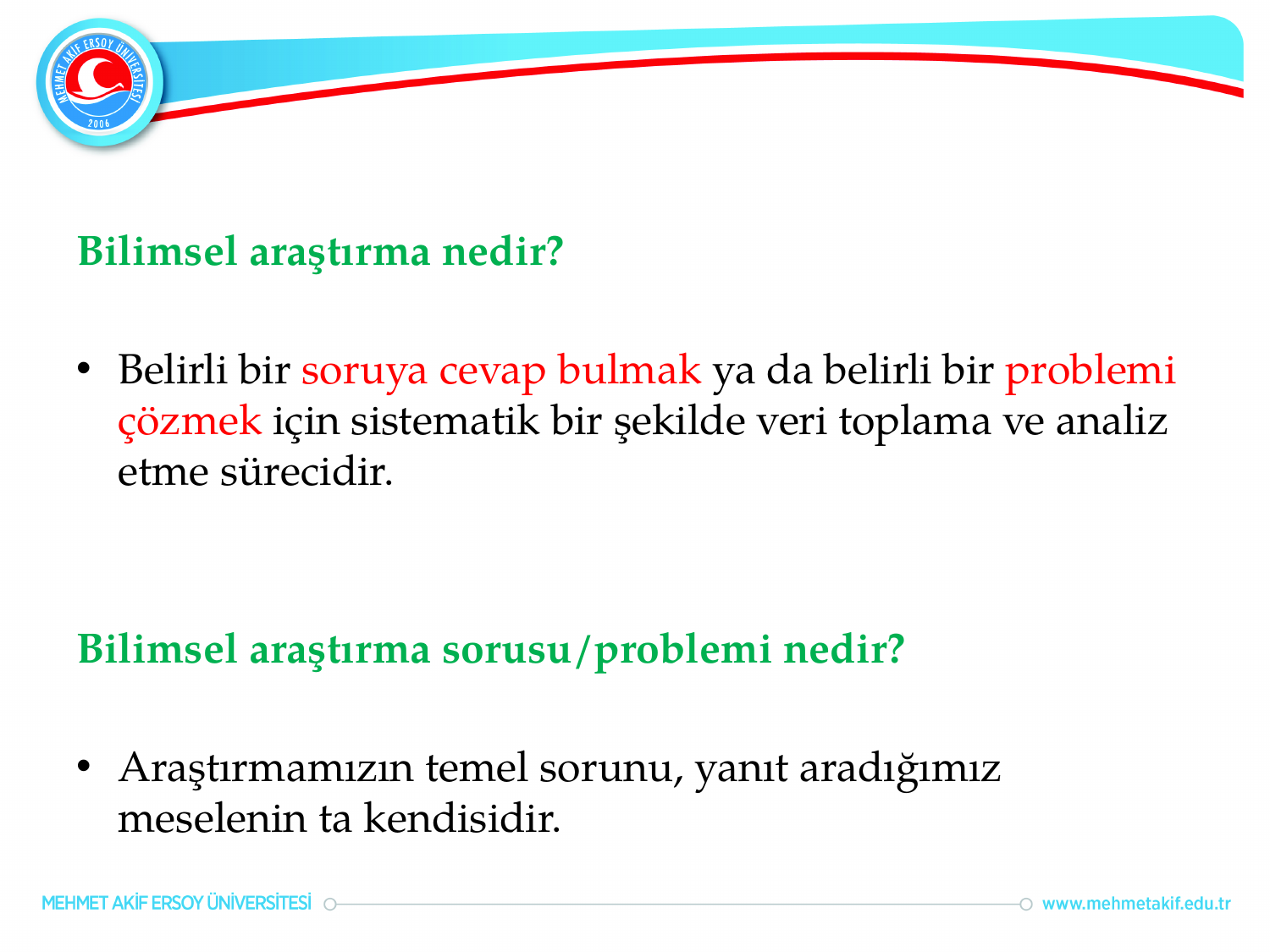

#
Bilimsel araştırma nedir?

Belirli bir soruya cevap bulmak ya da belirli bir problemi çözmek için sistematik bir şekilde veri toplama ve analiz etme sürecidir.

Bilimsel araştırma sorusu/problemi nedir?

Araştırmamızın temel sorunu, yanıt aradığımız meselenin ta kendisidir.